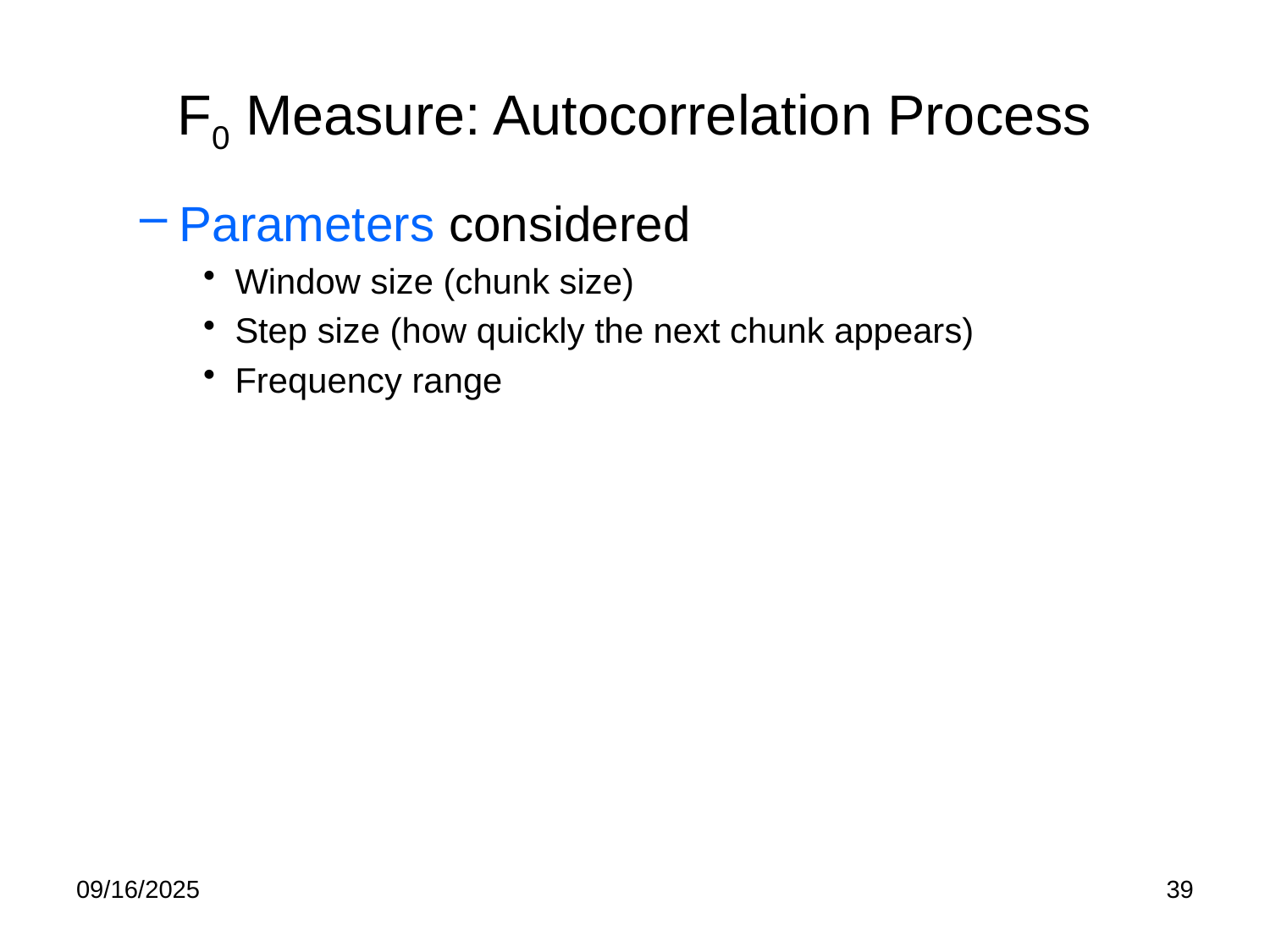

# F0 Measure: Autocorrelation Process
Parameters considered
Window size (chunk size)
Step size (how quickly the next chunk appears)
Frequency range
09/16/2025
39